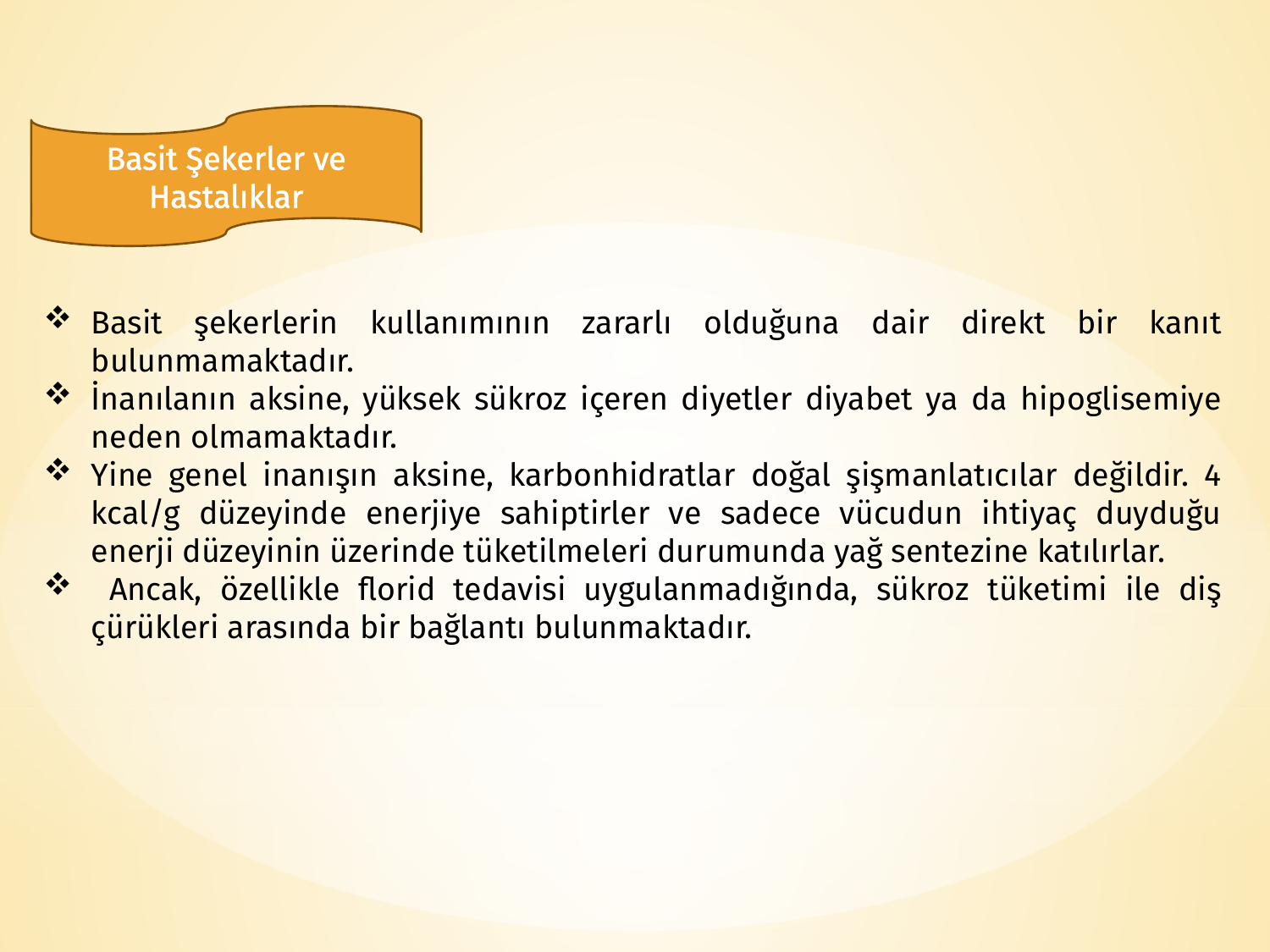

Basit Şekerler ve Hastalıklar
Basit şekerlerin kullanımının zararlı olduğuna dair direkt bir kanıt bulunmamaktadır.
İnanılanın aksine, yüksek sükroz içeren diyetler diyabet ya da hipoglisemiye neden olmamaktadır.
Yine genel inanışın aksine, karbonhidratlar doğal şişmanlatıcılar değildir. 4 kcal/g düzeyinde enerjiye sahiptirler ve sadece vücudun ihtiyaç duyduğu enerji düzeyinin üzerinde tüketilmeleri durumunda yağ sentezine katılırlar.
 Ancak, özellikle florid tedavisi uygulanmadığında, sükroz tüketimi ile diş çürükleri arasında bir bağlantı bulunmaktadır.